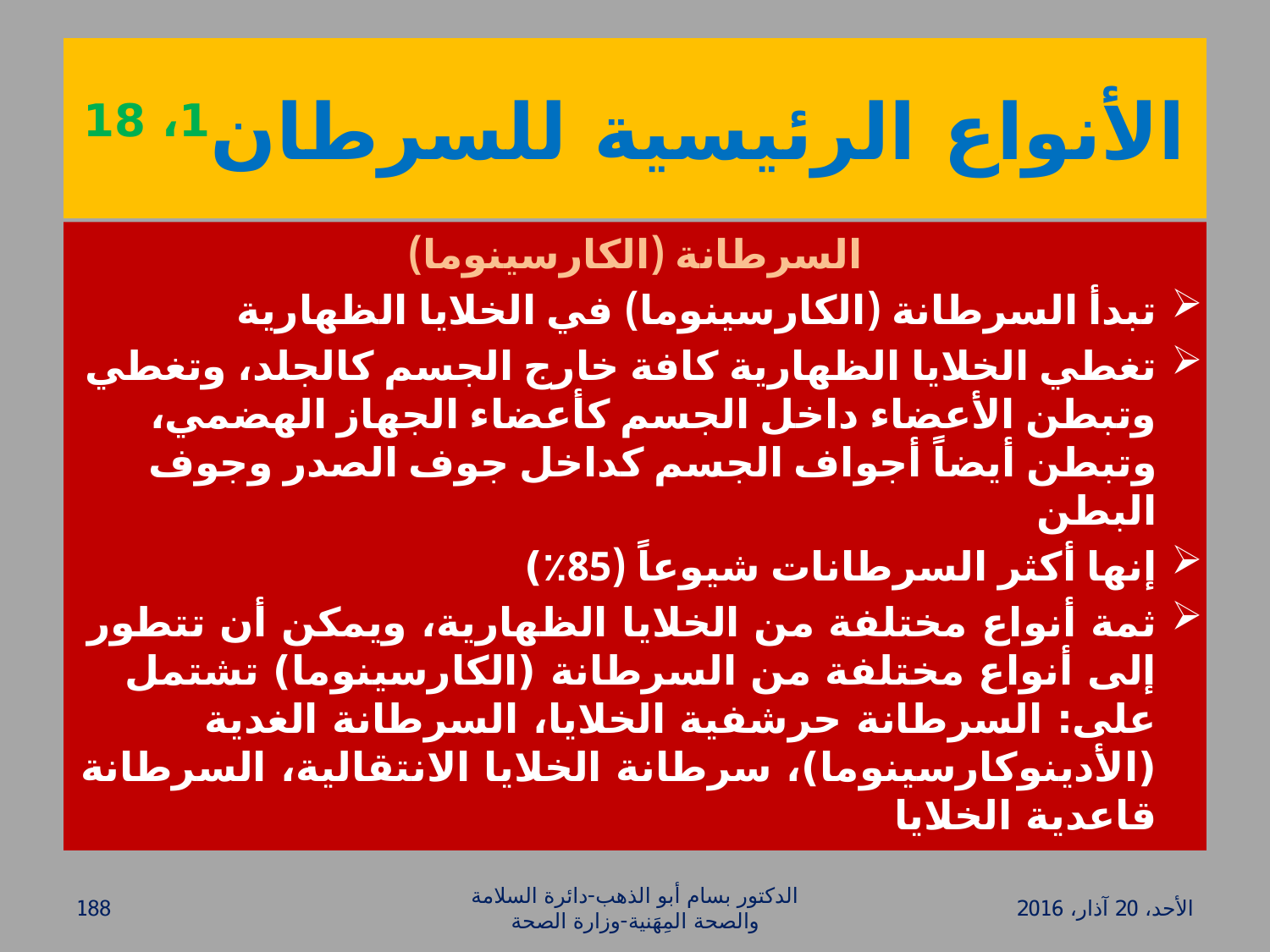

# الأنواع الرئيسية للسرطان1، 18
السرطانة (الكارسينوما)
تبدأ السرطانة (الكارسينوما) في الخلايا الظهارية
تغطي الخلايا الظهارية كافة خارج الجسم كالجلد، وتغطي وتبطن الأعضاء داخل الجسم كأعضاء الجهاز الهضمي، وتبطن أيضاً أجواف الجسم كداخل جوف الصدر وجوف البطن
إنها أكثر السرطانات شيوعاً (85٪)
ثمة أنواع مختلفة من الخلايا الظهارية، ويمكن أن تتطور إلى أنواع مختلفة من السرطانة (الكارسينوما) تشتمل على: السرطانة حرشفية الخلايا، السرطانة الغدية (الأدينوكارسينوما)، سرطانة الخلايا الانتقالية، السرطانة قاعدية الخلايا

188
الدكتور بسام أبو الذهب-دائرة السلامة والصحة المِهَنية-وزارة الصحة
الأحد، 20 آذار، 2016